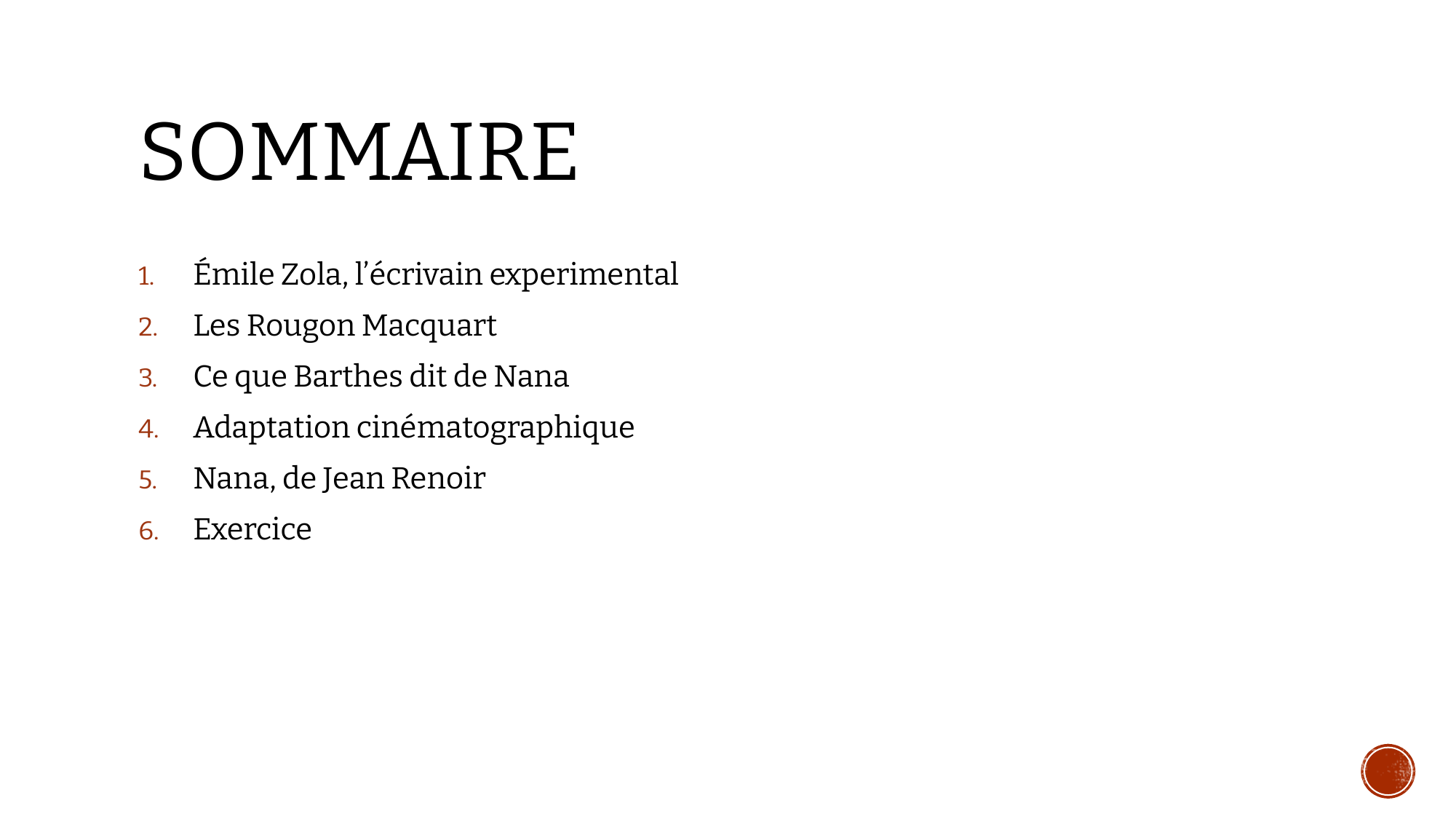

# Sommaire
Émile Zola, l’écrivain experimental
Les Rougon Macquart
Ce que Barthes dit de Nana
Adaptation cinématographique
Nana, de Jean Renoir
Exercice